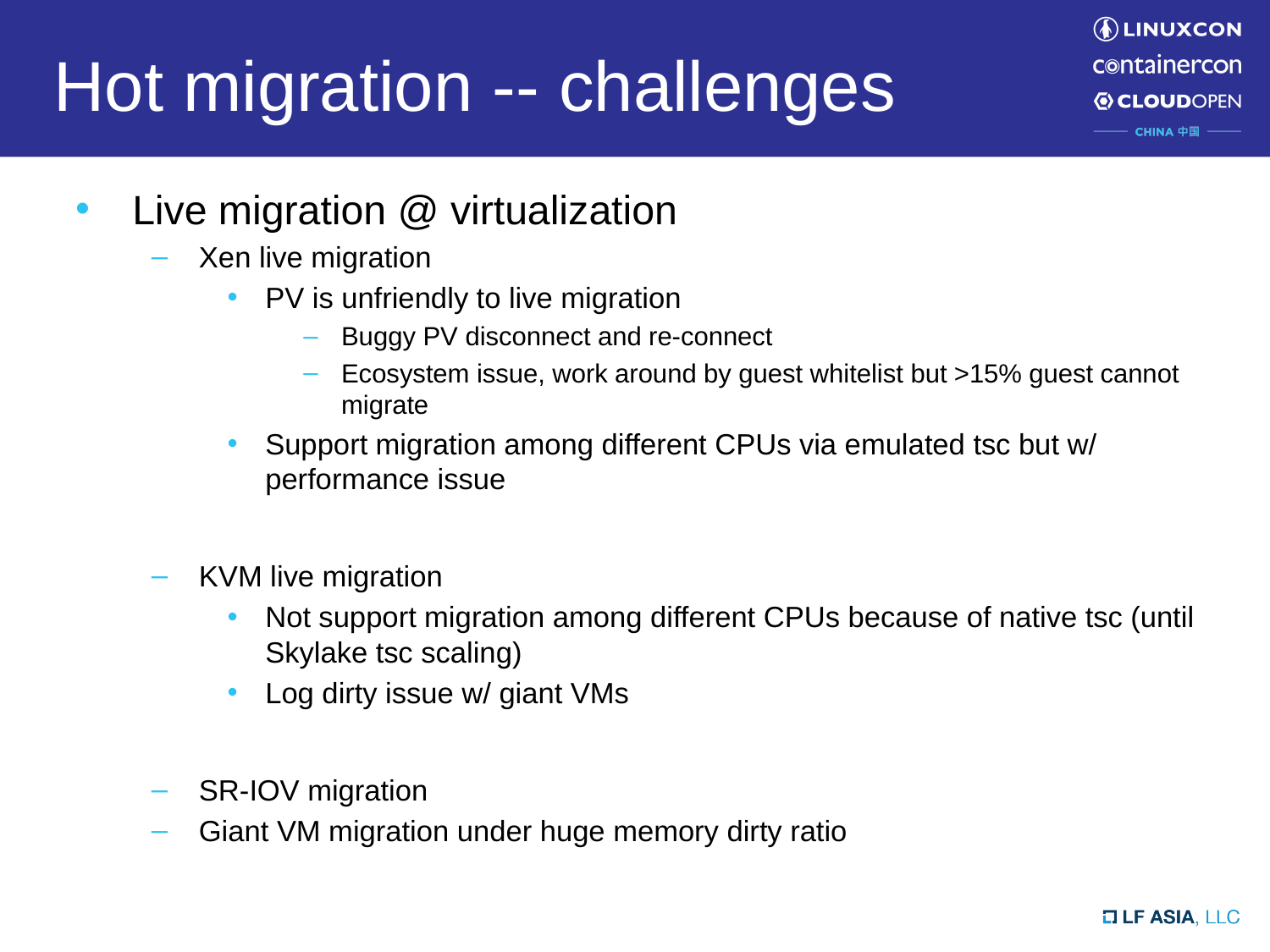

# Hot migration -- challenges
Live migration @ virtualization
Xen live migration
PV is unfriendly to live migration
Buggy PV disconnect and re-connect
Ecosystem issue, work around by guest whitelist but >15% guest cannot migrate
Support migration among different CPUs via emulated tsc but w/ performance issue

KVM live migration
Not support migration among different CPUs because of native tsc (until Skylake tsc scaling)
Log dirty issue w/ giant VMs

SR-IOV migration
Giant VM migration under huge memory dirty ratio